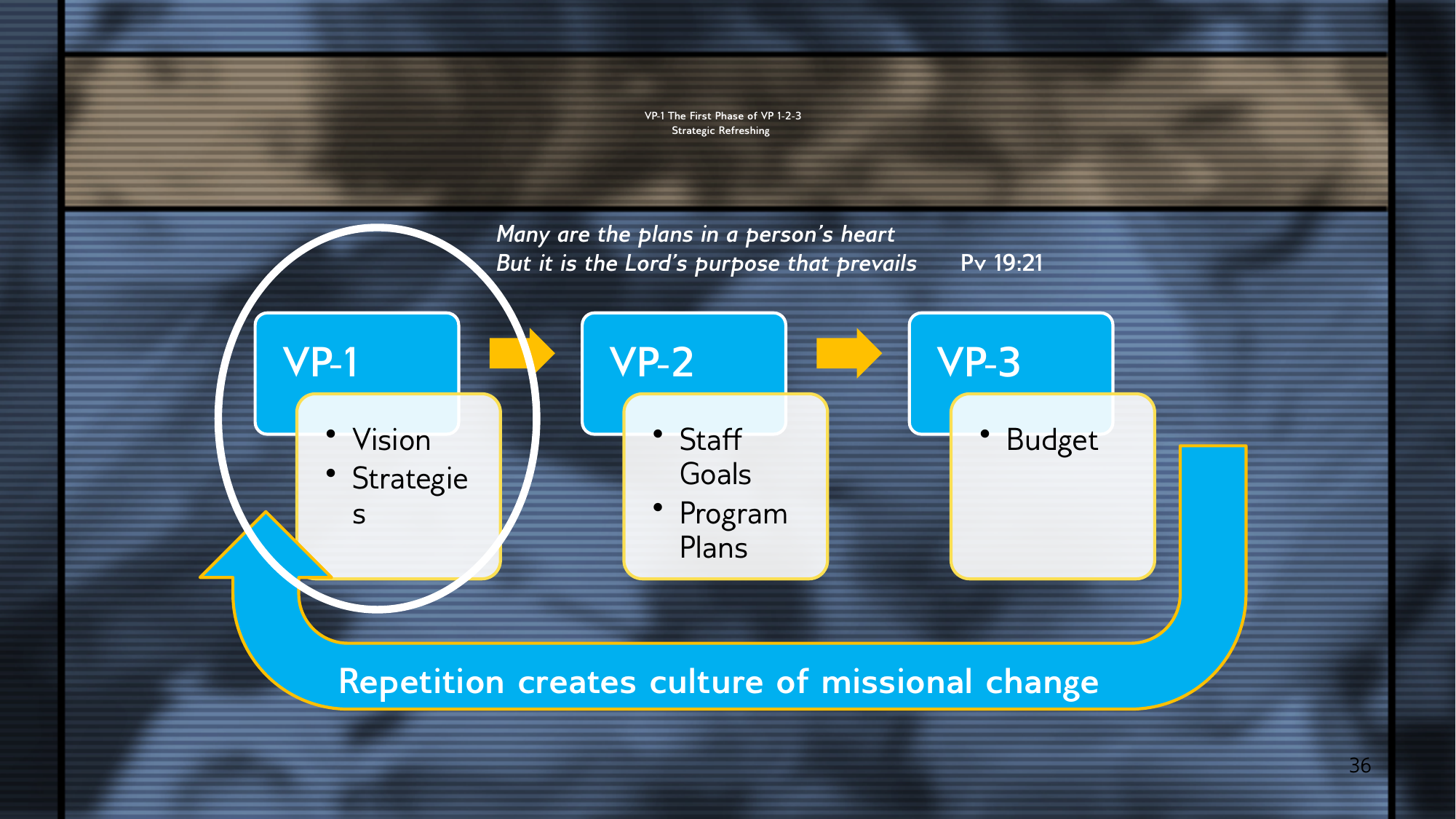

# VP-1 The First Phase of VP 1-2-3 Strategic Refreshing
VP-1
Vision
Strategies

VP-2
Staff Goals
Program Plans

VP-3
Budget
Many are the plans in a person’s heart
But it is the Lord’s purpose that prevails      Pv 19:21

        Repetition creates culture of missional change
36